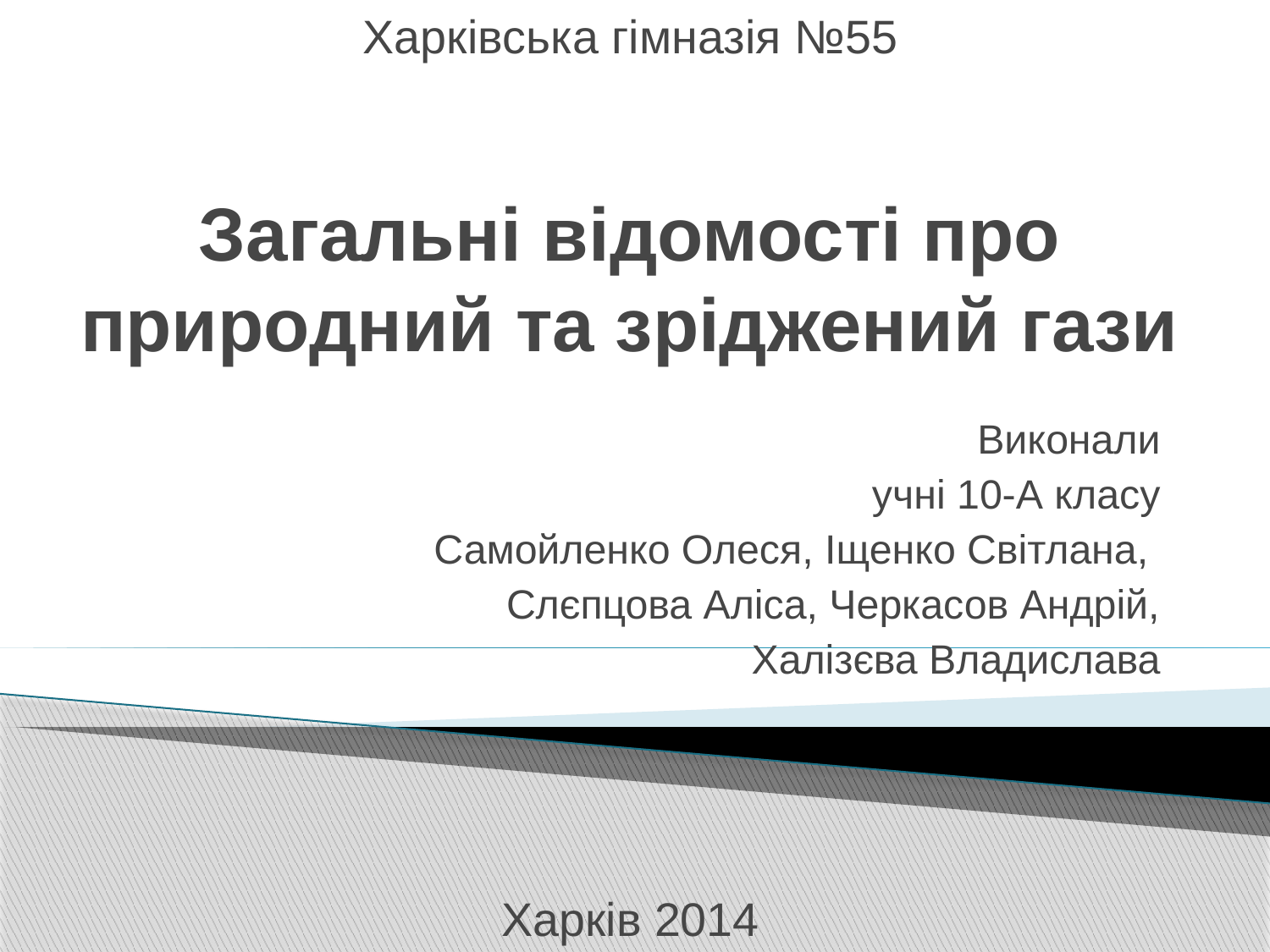

Харківська гімназія №55
# Загальні відомості про природний та зріджений гази
Виконали
учні 10-А класу
Самойленко Олеся, Іщенко Світлана,
Слєпцова Аліса, Черкасов Андрій,
 Халізєва Владислава
Харків 2014